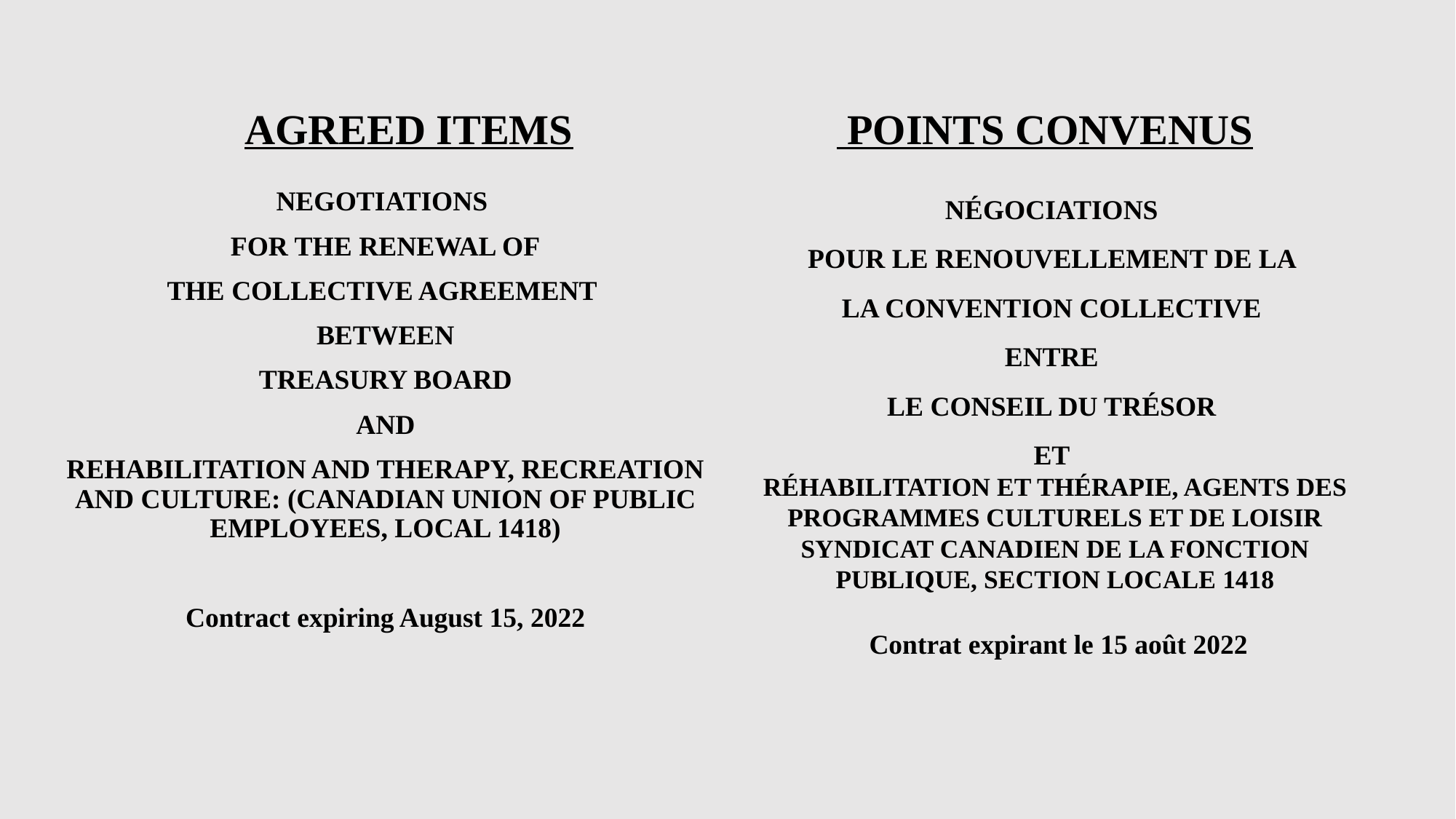

# AGREED ITEMS                          POINTS CONVENUS
NÉGOCIATIONS
POUR LE RENOUVELLEMENT DE LA
LA CONVENTION COLLECTIVE
ENTRE
LE CONSEIL DU TRÉSOR
ET
RÉHABILITATION ET THÉRAPIE, AGENTS DES PROGRAMMES CULTURELS ET DE LOISIR SYNDICAT CANADIEN DE LA FONCTION PUBLIQUE, SECTION LOCALE 1418

 Contrat expirant le 15 août 2022
NEGOTIATIONS
FOR THE RENEWAL OF
THE COLLECTIVE AGREEMENT
BETWEEN
TREASURY BOARD
AND
REHABILITATION AND THERAPY, RECREATION AND CULTURE: (CANADIAN UNION OF PUBLIC EMPLOYEES, LOCAL 1418)

Contract expiring August 15, 2022